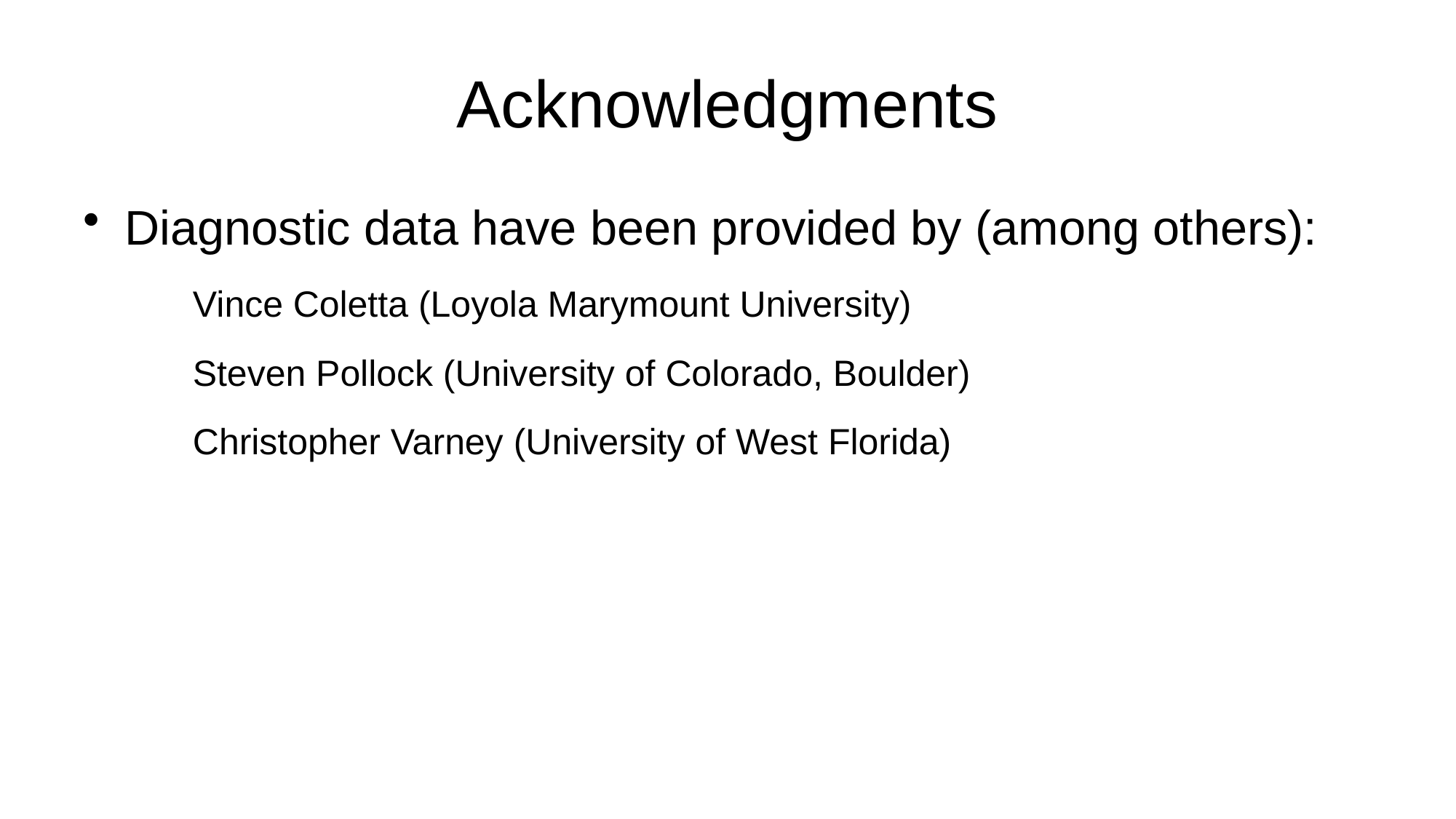

# Acknowledgments
Diagnostic data have been provided by (among others):
	Vince Coletta (Loyola Marymount University)
	Steven Pollock (University of Colorado, Boulder)
	Christopher Varney (University of West Florida)